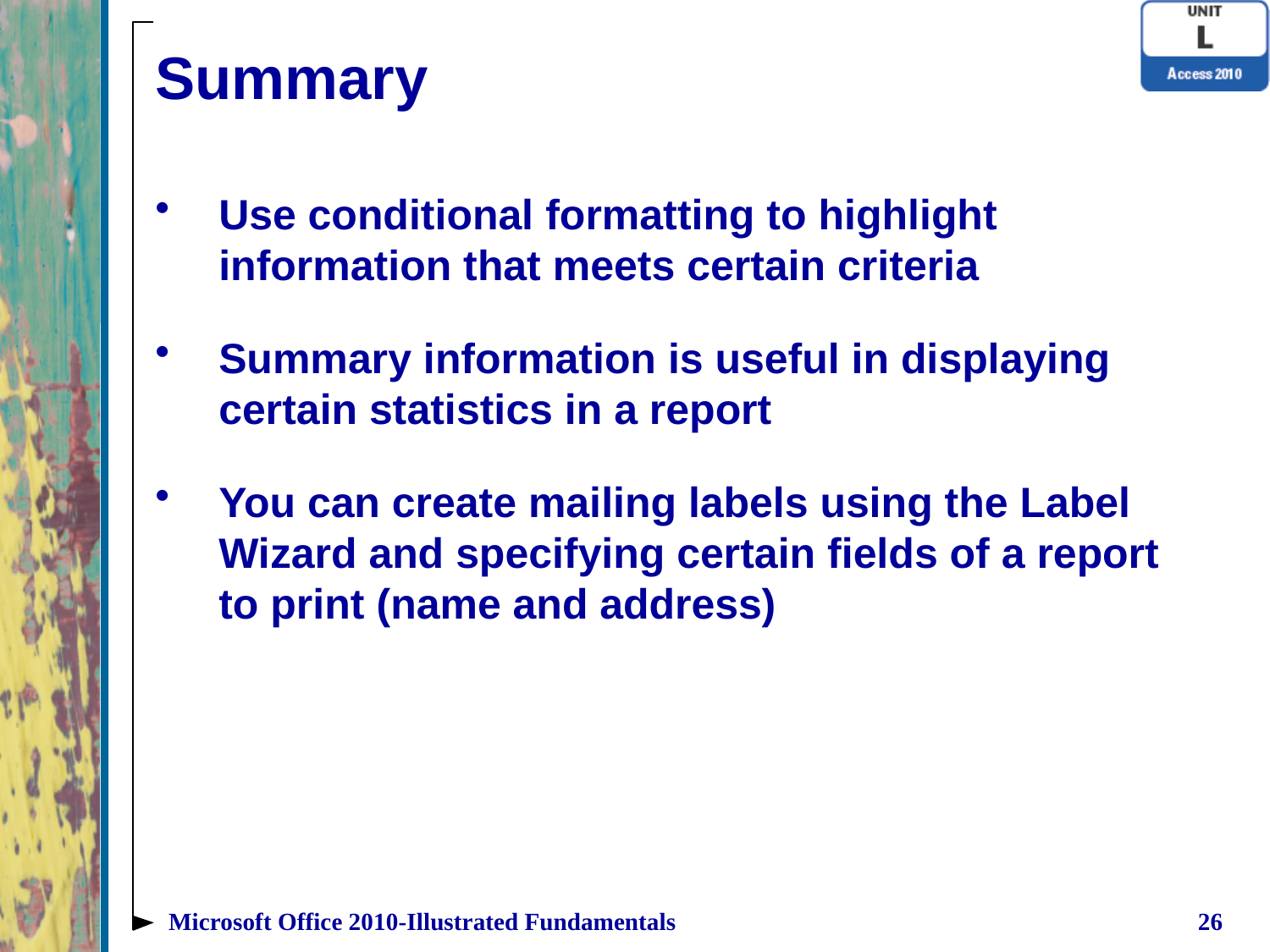

# Summary
Use conditional formatting to highlight information that meets certain criteria
Summary information is useful in displaying certain statistics in a report
You can create mailing labels using the Label Wizard and specifying certain fields of a report to print (name and address)
Microsoft Office 2010-Illustrated Fundamentals
26